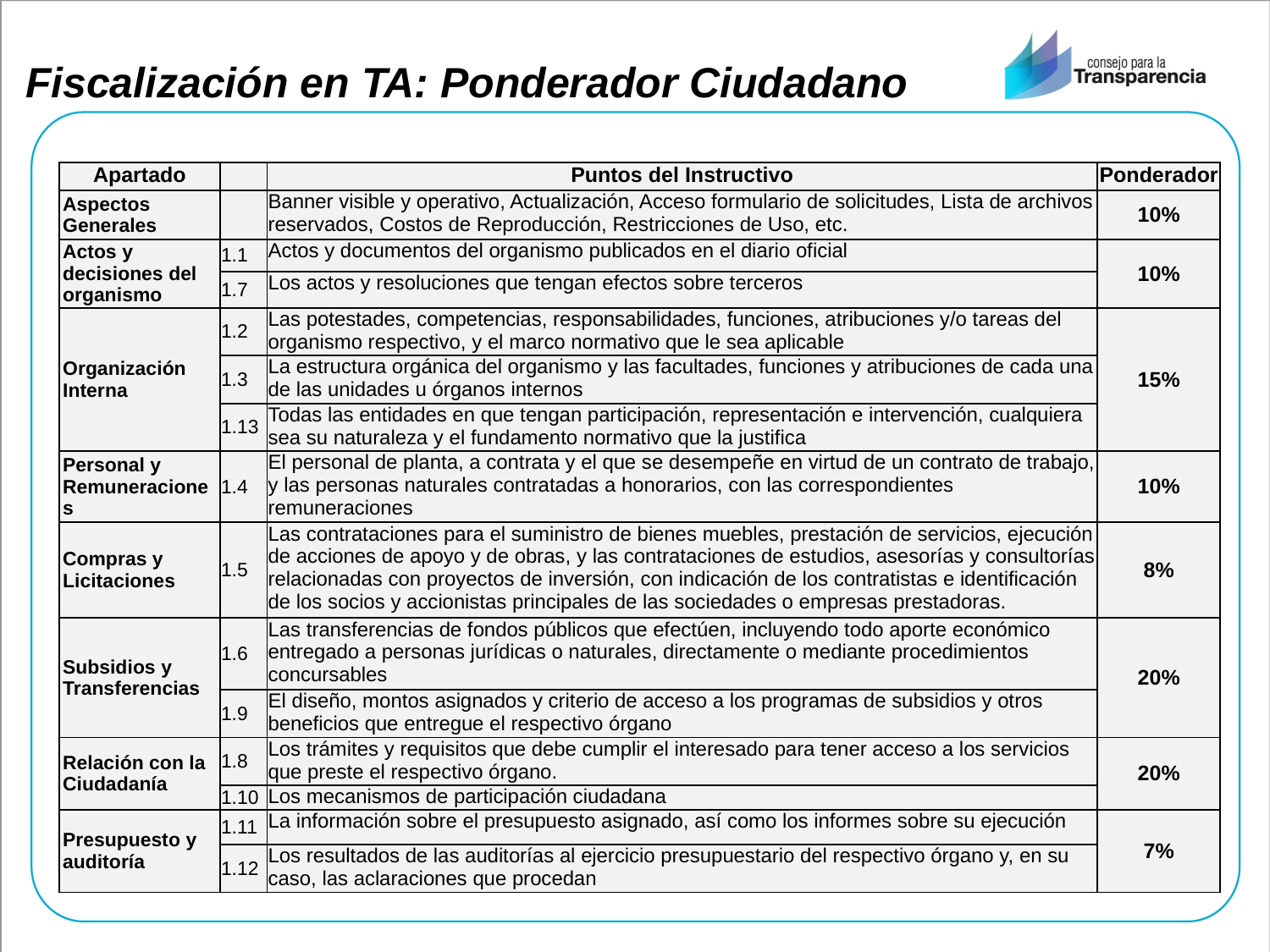

Fiscalización en TA: Ponderador Ciudadano

| Apartado |  | Puntos del Instructivo | Ponderador |
| --- | --- | --- | --- |
| Aspectos Generales |  | Banner visible y operativo, Actualización, Acceso formulario de solicitudes, Lista de archivos reservados, Costos de Reproducción, Restricciones de Uso, etc. | 10% |
| Actos y decisiones del organismo | 1.1 | Actos y documentos del organismo publicados en el diario oficial | 10% |
|  | 1.7 | Los actos y resoluciones que tengan efectos sobre terceros |  |
| Organización Interna | 1.2 | Las potestades, competencias, responsabilidades, funciones, atribuciones y/o tareas del organismo respectivo, y el marco normativo que le sea aplicable | 15% |
|  | 1.3 | La estructura orgánica del organismo y las facultades, funciones y atribuciones de cada una de las unidades u órganos internos |  |
|  | 1.13 | Todas las entidades en que tengan participación, representación e intervención, cualquiera sea su naturaleza y el fundamento normativo que la justifica |  |
| Personal y Remuneraciones | 1.4 | El personal de planta, a contrata y el que se desempeñe en virtud de un contrato de trabajo, y las personas naturales contratadas a honorarios, con las correspondientes remuneraciones | 10% |
| Compras y Licitaciones | 1.5 | Las contrataciones para el suministro de bienes muebles, prestación de servicios, ejecución de acciones de apoyo y de obras, y las contrataciones de estudios, asesorías y consultorías relacionadas con proyectos de inversión, con indicación de los contratistas e identificación de los socios y accionistas principales de las sociedades o empresas prestadoras. | 8% |
| Subsidios y Transferencias | 1.6 | Las transferencias de fondos públicos que efectúen, incluyendo todo aporte económico entregado a personas jurídicas o naturales, directamente o mediante procedimientos concursables | 20% |
|  | 1.9 | El diseño, montos asignados y criterio de acceso a los programas de subsidios y otros beneficios que entregue el respectivo órgano |  |
| Relación con la Ciudadanía | 1.8 | Los trámites y requisitos que debe cumplir el interesado para tener acceso a los servicios que preste el respectivo órgano. | 20% |
|  | 1.10 | Los mecanismos de participación ciudadana |  |
| Presupuesto y auditoría | 1.11 | La información sobre el presupuesto asignado, así como los informes sobre su ejecución | 7% |
|  | 1.12 | Los resultados de las auditorías al ejercicio presupuestario del respectivo órgano y, en su caso, las aclaraciones que procedan |  |